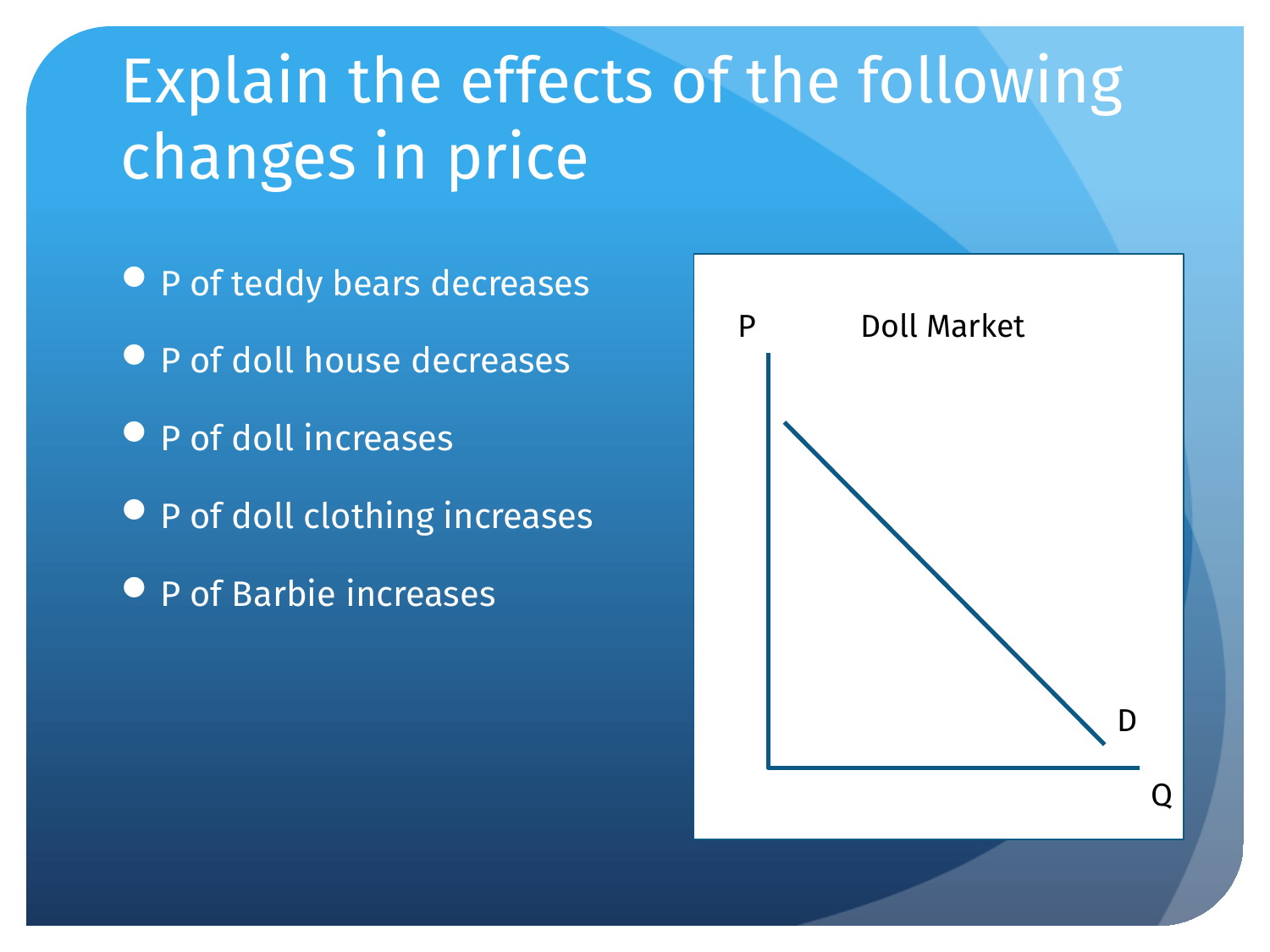

# Explain the effects of the following changes in price
P of teddy bears decreases
P of doll house decreases
P of doll increases
P of doll clothing increases
P of Barbie increases

P
Doll Market

D
Q